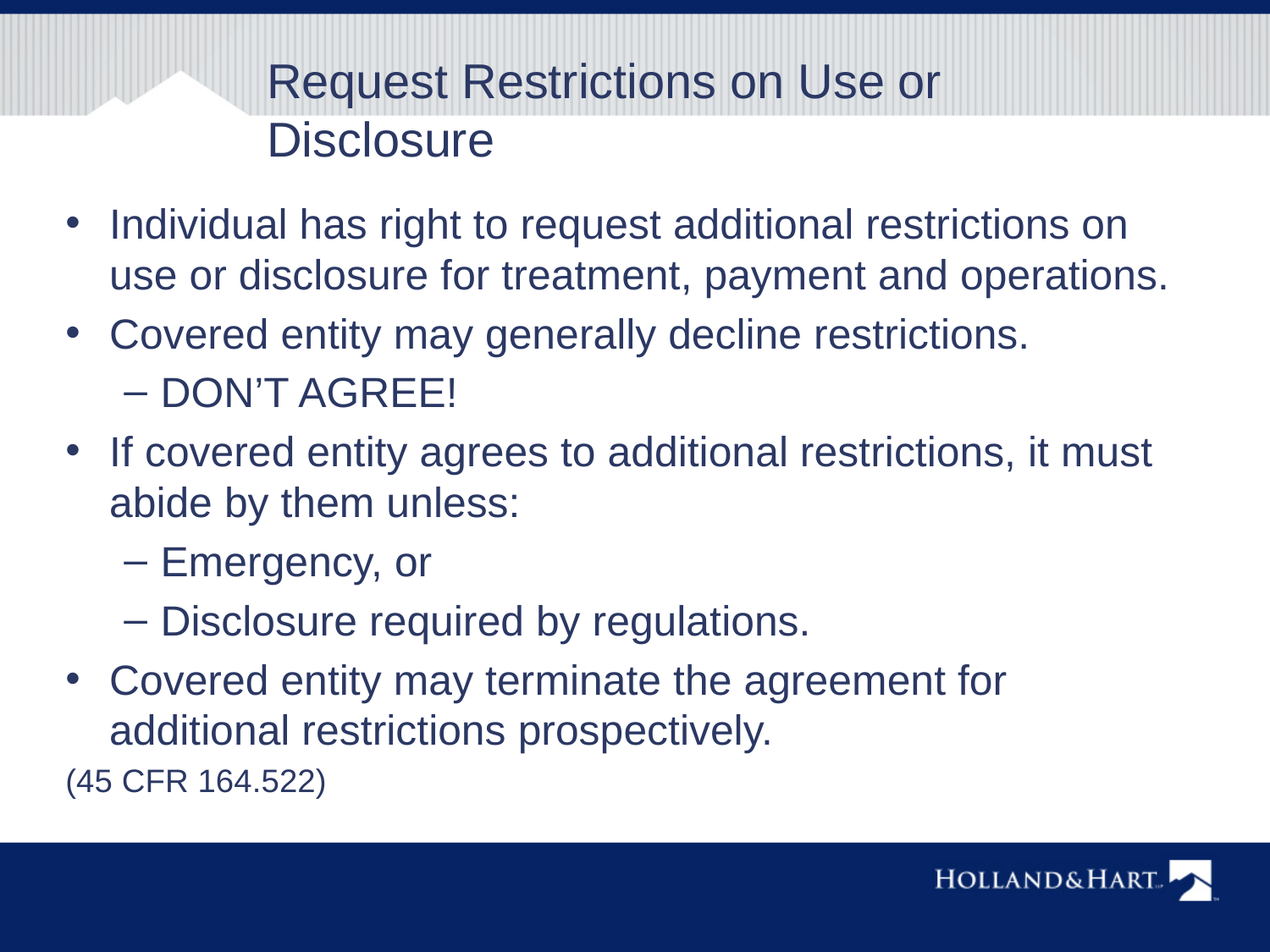

# Request Restrictions on Use or Disclosure
Individual has right to request additional restrictions on use or disclosure for treatment, payment and operations.
Covered entity may generally decline restrictions.
DON’T AGREE!
If covered entity agrees to additional restrictions, it must abide by them unless:
Emergency, or
Disclosure required by regulations.
Covered entity may terminate the agreement for additional restrictions prospectively.
(45 CFR 164.522)